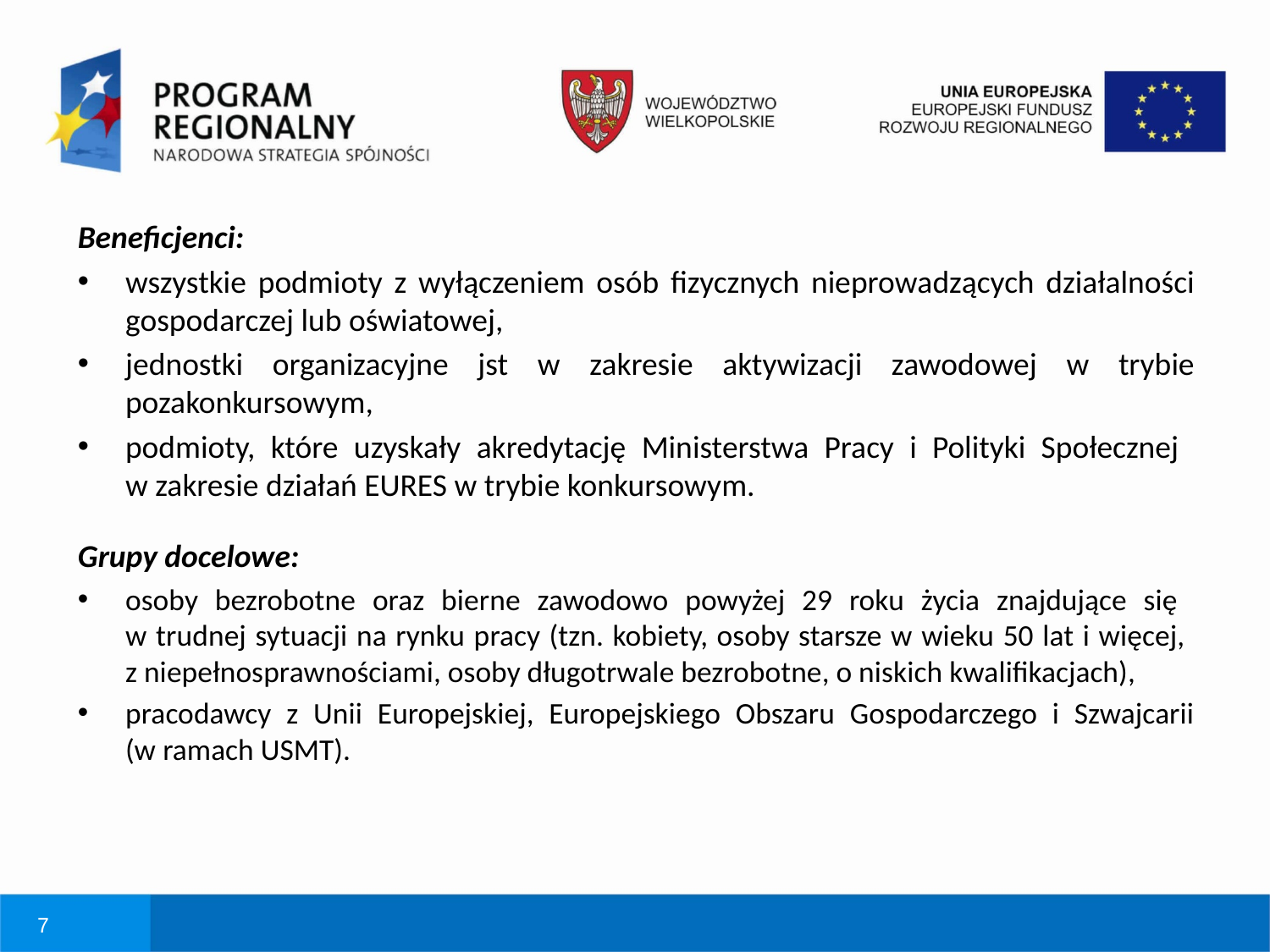

# Beneficjenci:
wszystkie podmioty z wyłączeniem osób fizycznych nieprowadzących działalności gospodarczej lub oświatowej,
jednostki organizacyjne jst w zakresie aktywizacji zawodowej w trybie pozakonkursowym,
podmioty, które uzyskały akredytację Ministerstwa Pracy i Polityki Społecznej
w zakresie działań EURES w trybie konkursowym.

Grupy docelowe:
osoby bezrobotne oraz bierne zawodowo powyżej 29 roku życia znajdujące się
w trudnej sytuacji na rynku pracy (tzn. kobiety, osoby starsze w wieku 50 lat i więcej,
z niepełnosprawnościami, osoby długotrwale bezrobotne, o niskich kwalifikacjach),
pracodawcy z Unii Europejskiej, Europejskiego Obszaru Gospodarczego i Szwajcarii
(w ramach USMT).